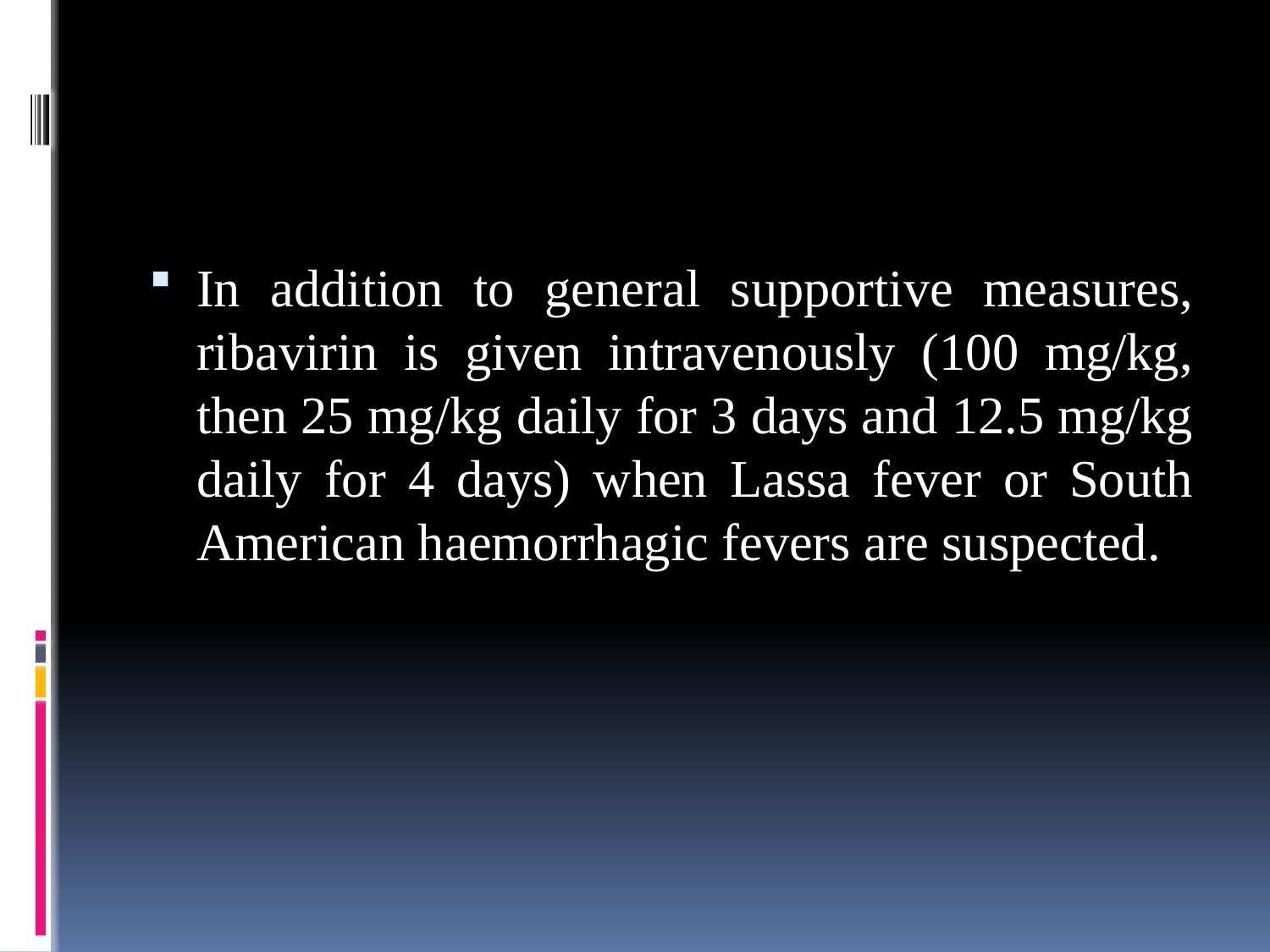

#
In addition to general supportive measures, ribavirin is given intravenously (100 mg/kg, then 25 mg/kg daily for 3 days and 12.5 mg/kg daily for 4 days) when Lassa fever or South American haemorrhagic fevers are suspected.